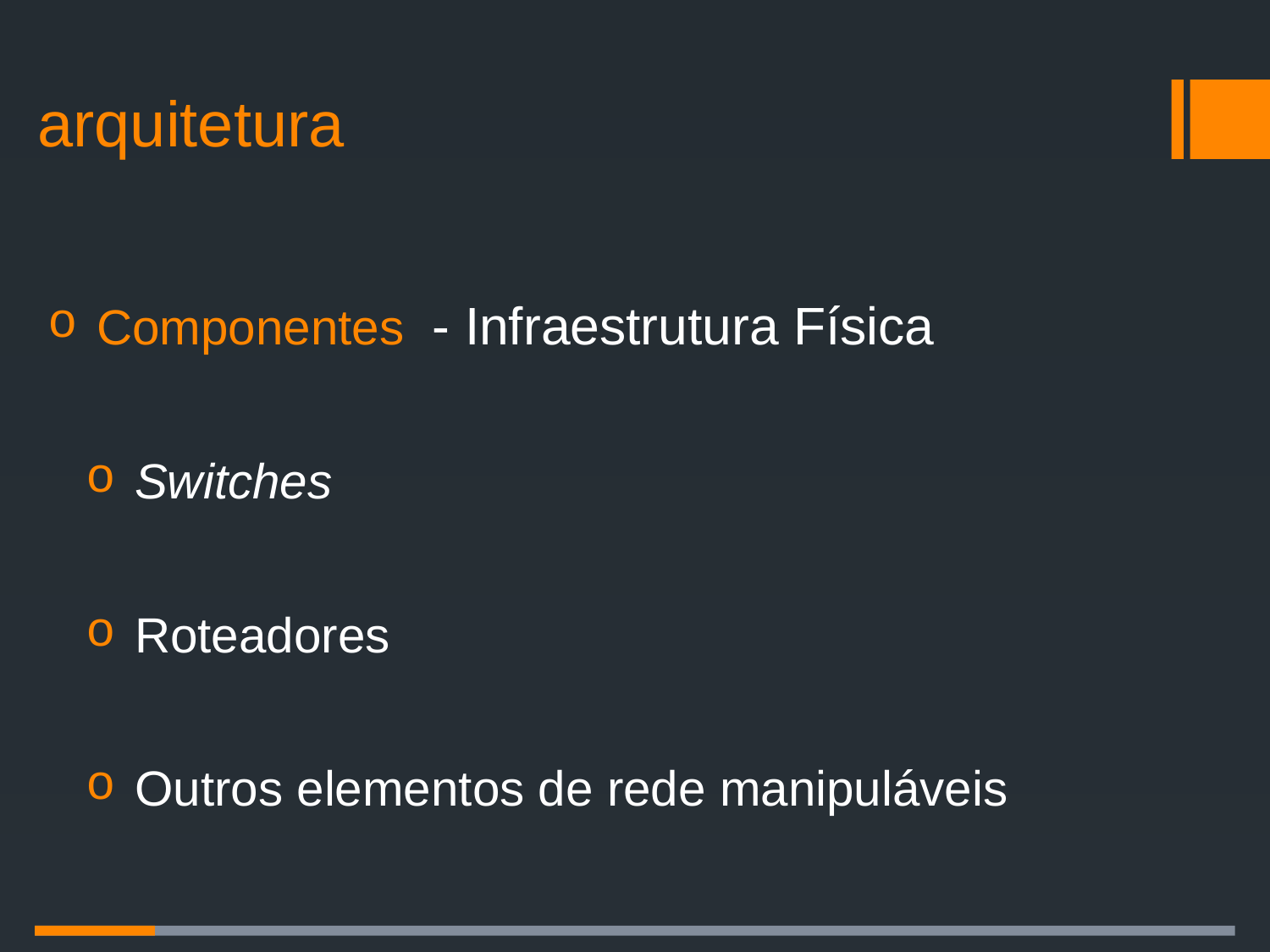

# arquitetura

Componentes  - Infraestrutura Física

Switches

Roteadores

Outros elementos de rede manipuláveis